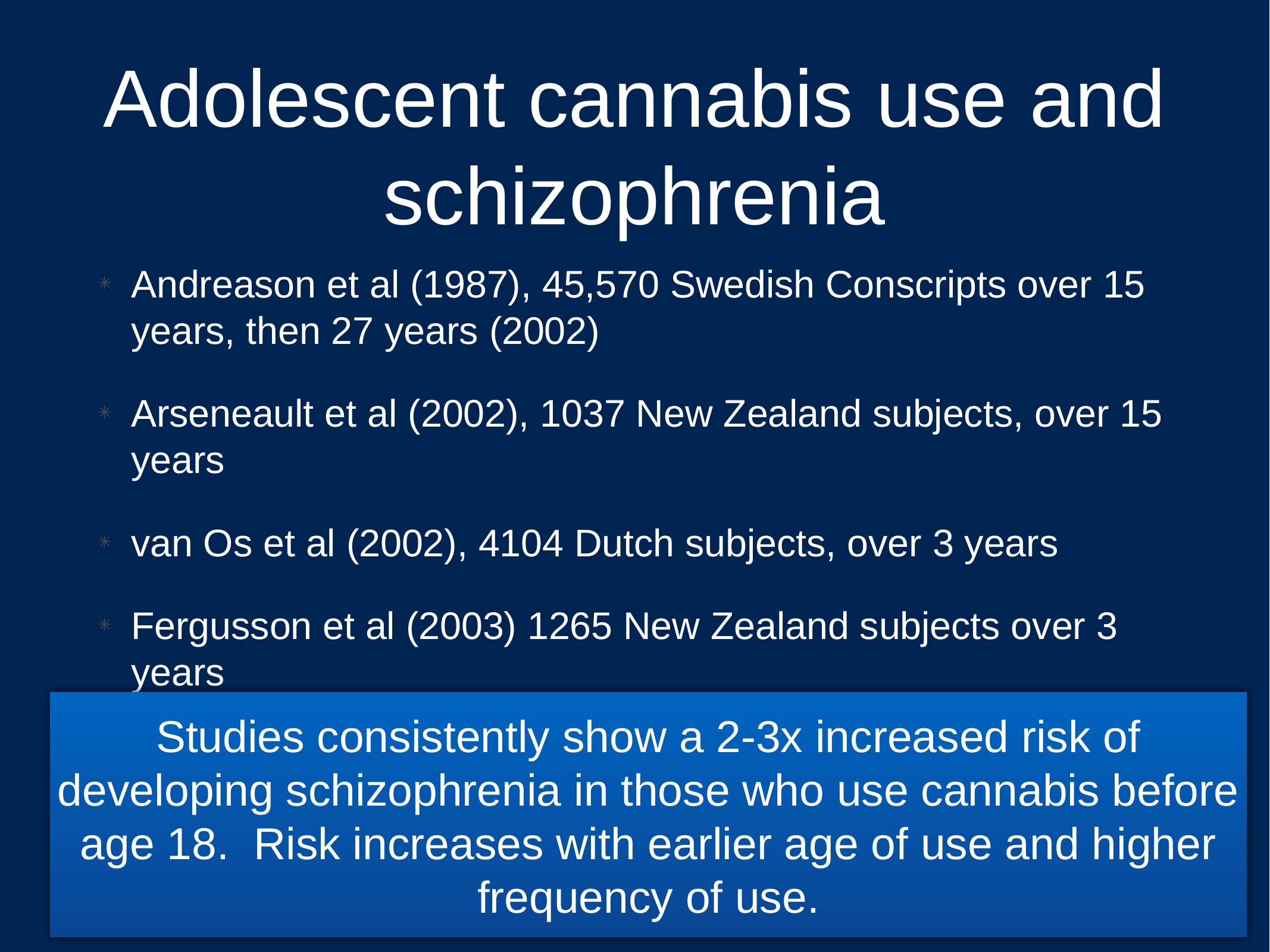

# Adolescent cannabis use and schizophrenia
Andreason et al (1987), 45,570 Swedish Conscripts over 15 years, then 27 years (2002)
Arseneault et al (2002), 1037 New Zealand subjects, over 15 years
van Os et al (2002), 4104 Dutch subjects, over 3 years
Fergusson et al (2003) 1265 New Zealand subjects over 3 years
Henquet et al (2005), 2437 German subjects, over 4 years

Studies consistently show a 2-3x increased risk of developing schizophrenia in those who use cannabis before age 18.  Risk increases with earlier age of use and higher frequency of use.